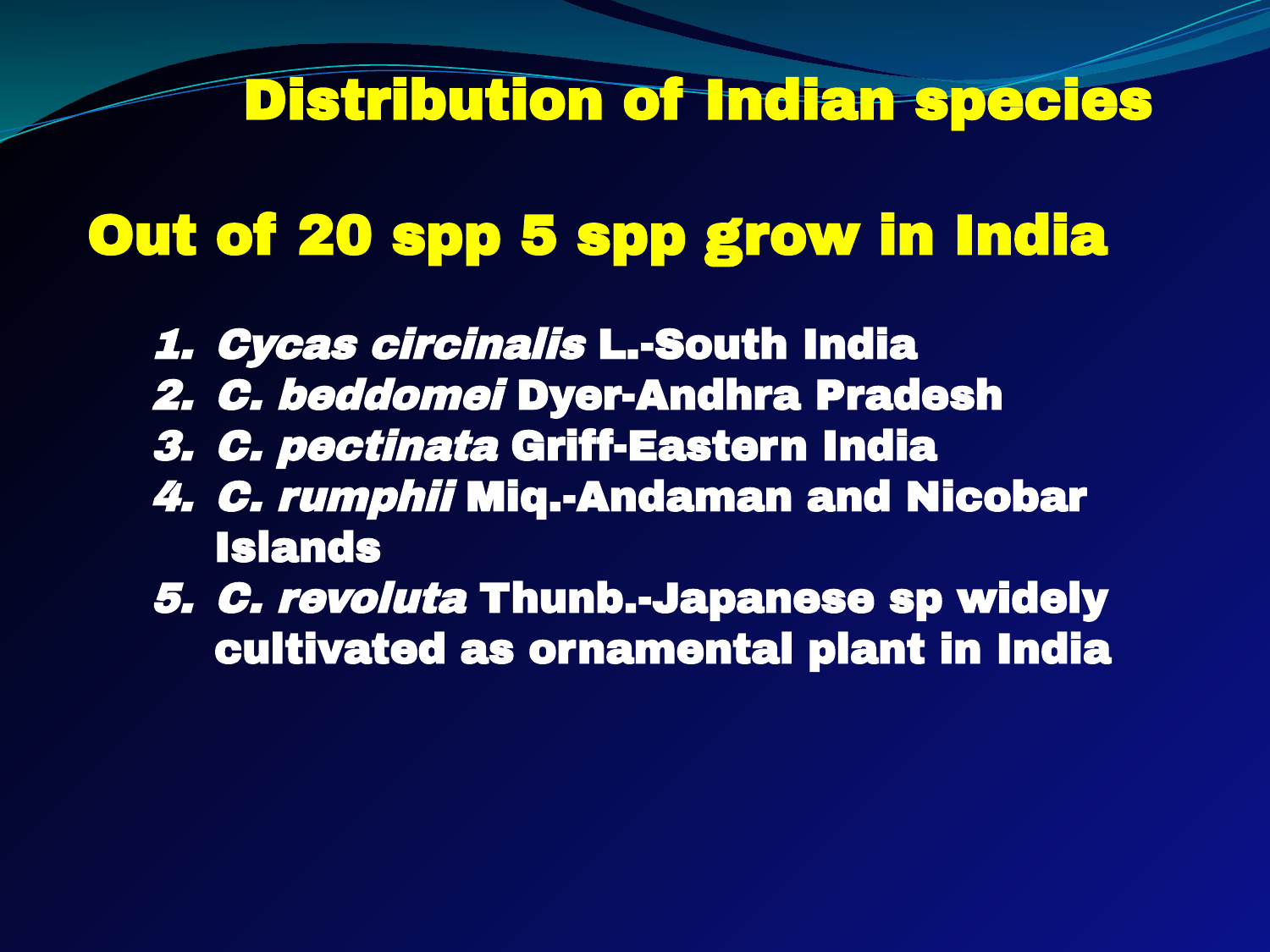

Distribution of Indian species

Out of 20 spp 5 spp grow in India

Cycas circinalis L.-South India
C. beddomei Dyer-Andhra Pradesh
C. pectinata Griff-Eastern India
C. rumphii Miq.-Andaman and Nicobar Islands
C. revoluta Thunb.-Japanese sp widely cultivated as ornamental plant in India